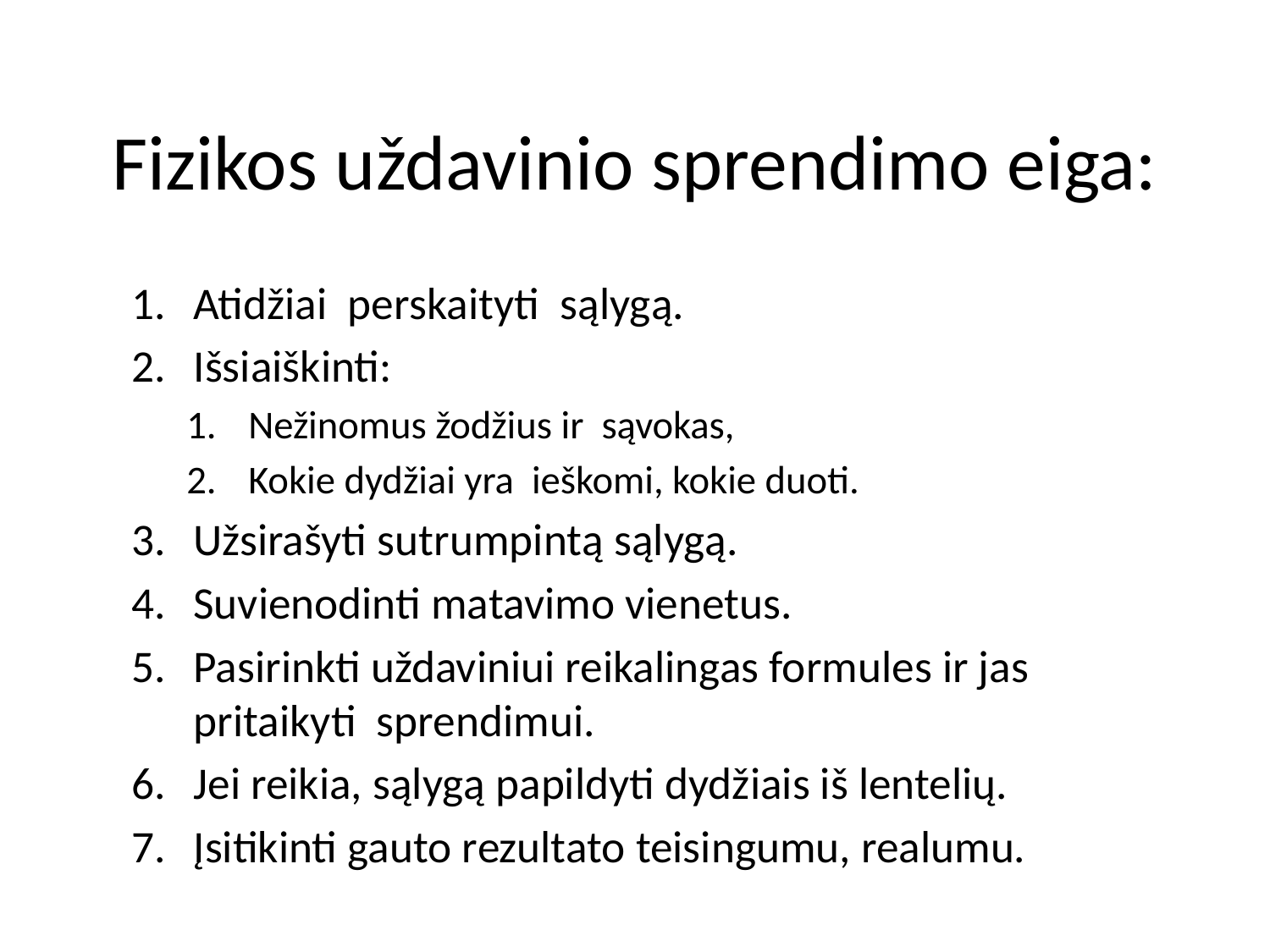

# Fizikos uždavinio sprendimo eiga:
Atidžiai  perskaityti  sąlygą.
Išsiaiškinti:
Nežinomus žodžius ir  sąvokas,
Kokie dydžiai yra  ieškomi, kokie duoti.
Užsirašyti sutrumpintą sąlygą.
Suvienodinti matavimo vienetus.
Pasirinkti uždaviniui reikalingas formules ir jas pritaikyti  sprendimui.
Jei reikia, sąlygą papildyti dydžiais iš lentelių.
Įsitikinti gauto rezultato teisingumu, realumu.